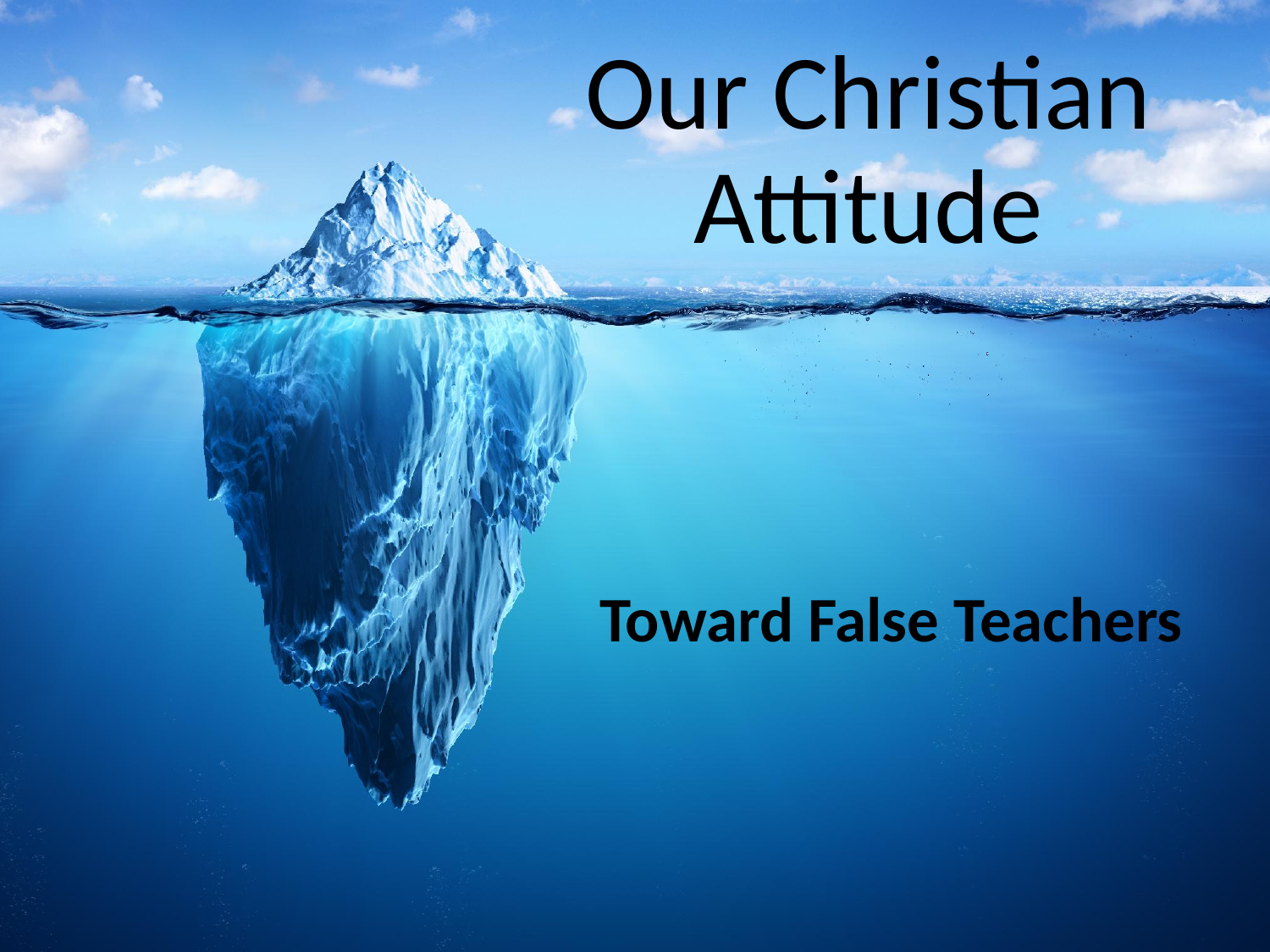

# Our Christian Attitude
Toward False Teachers